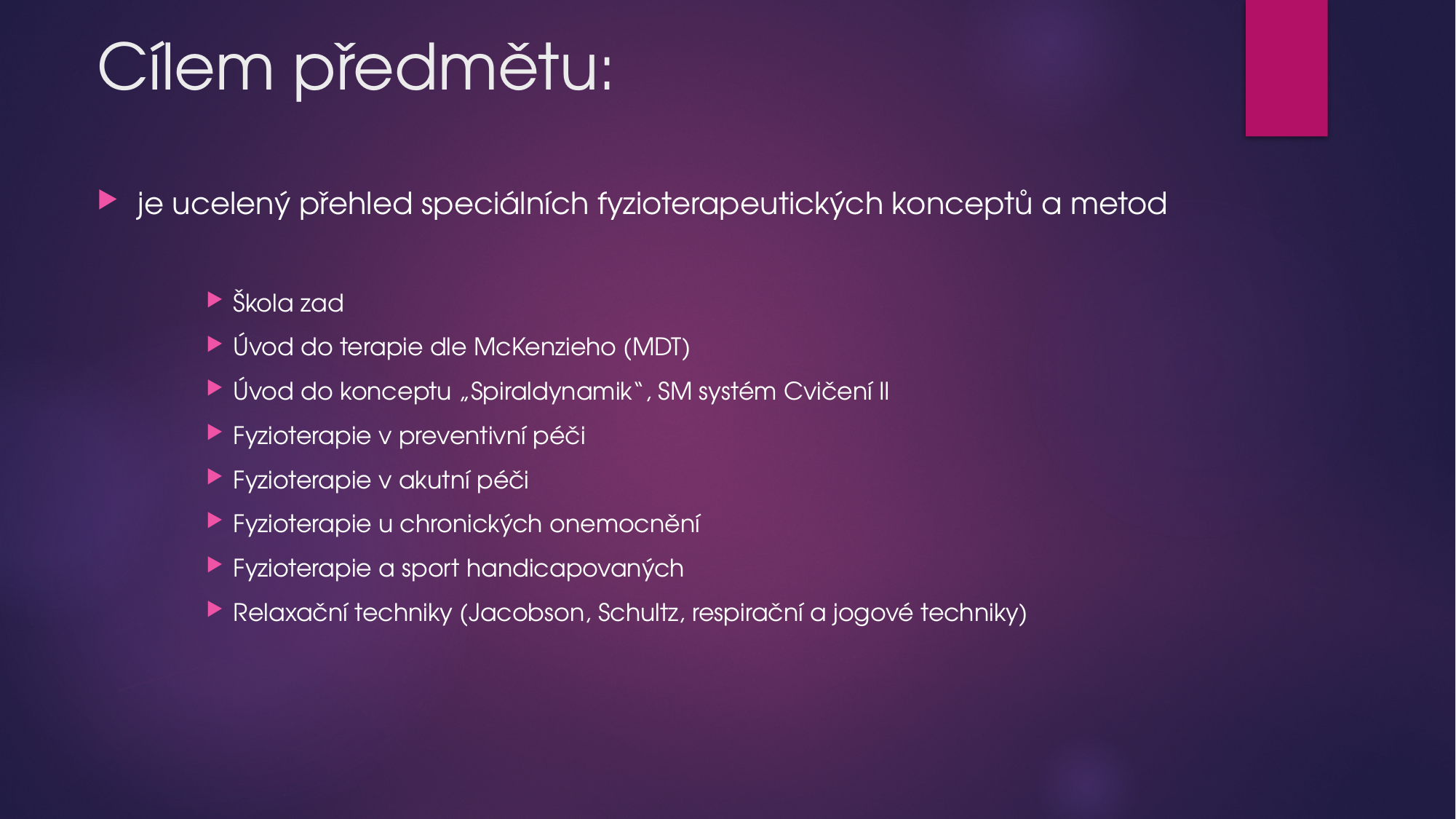

# Cílem předmětu:
je ucelený přehled speciálních fyzioterapeutických konceptů a metod

Škola zad
Úvod do terapie dle McKenzieho (MDT)
Úvod do konceptu „Spiraldynamik“, SM systém Cvičení II
Fyzioterapie v preventivní péči
Fyzioterapie v akutní péči
Fyzioterapie u chronických onemocnění
Fyzioterapie a sport handicapovaných
Relaxační techniky (Jacobson, Schultz, respirační a jogové techniky)